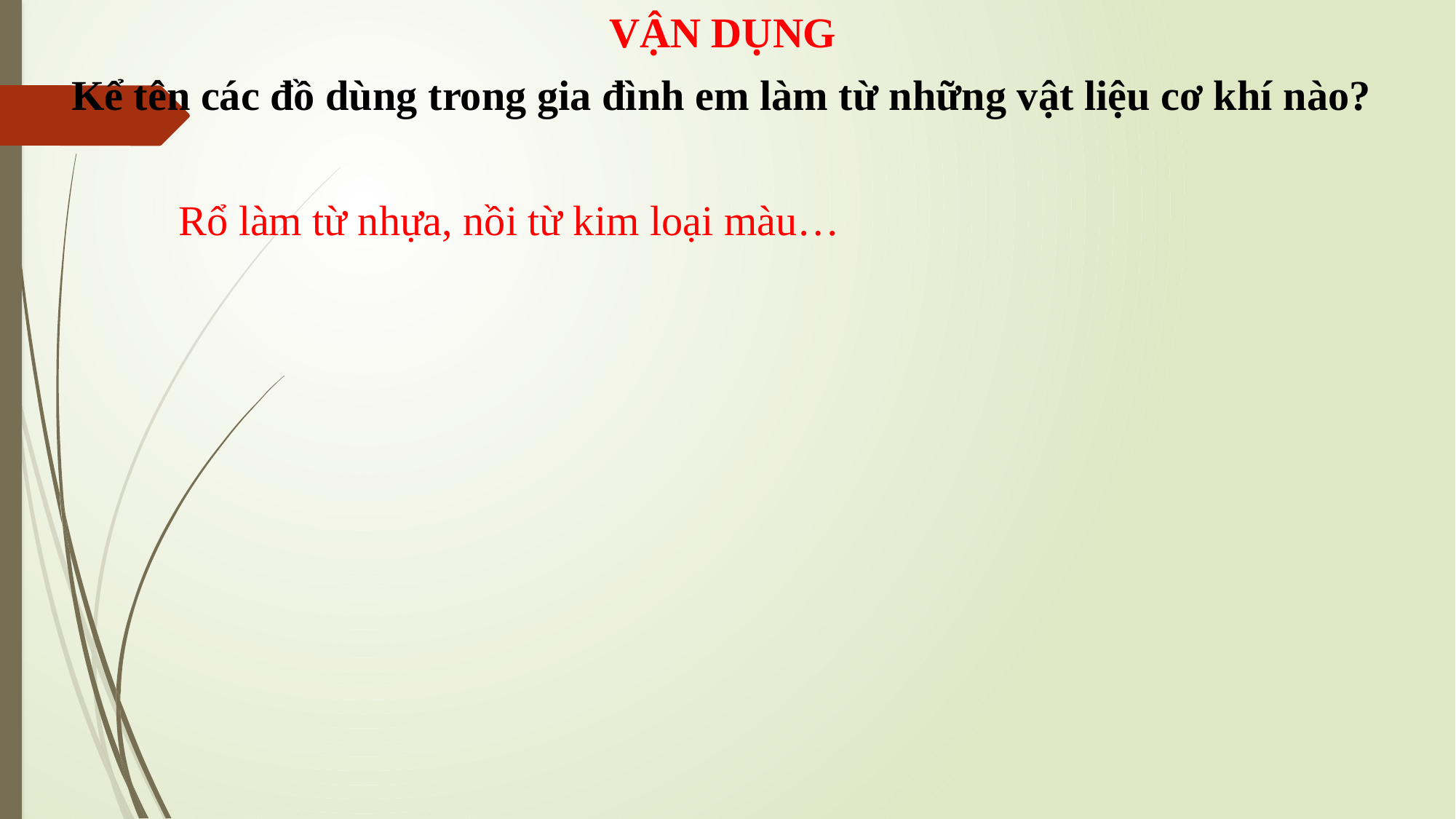

VẬN DỤNG
Kể tên các đồ dùng trong gia đình em làm từ những vật liệu cơ khí nào?
Rổ làm từ nhựa, nồi từ kim loại màu…